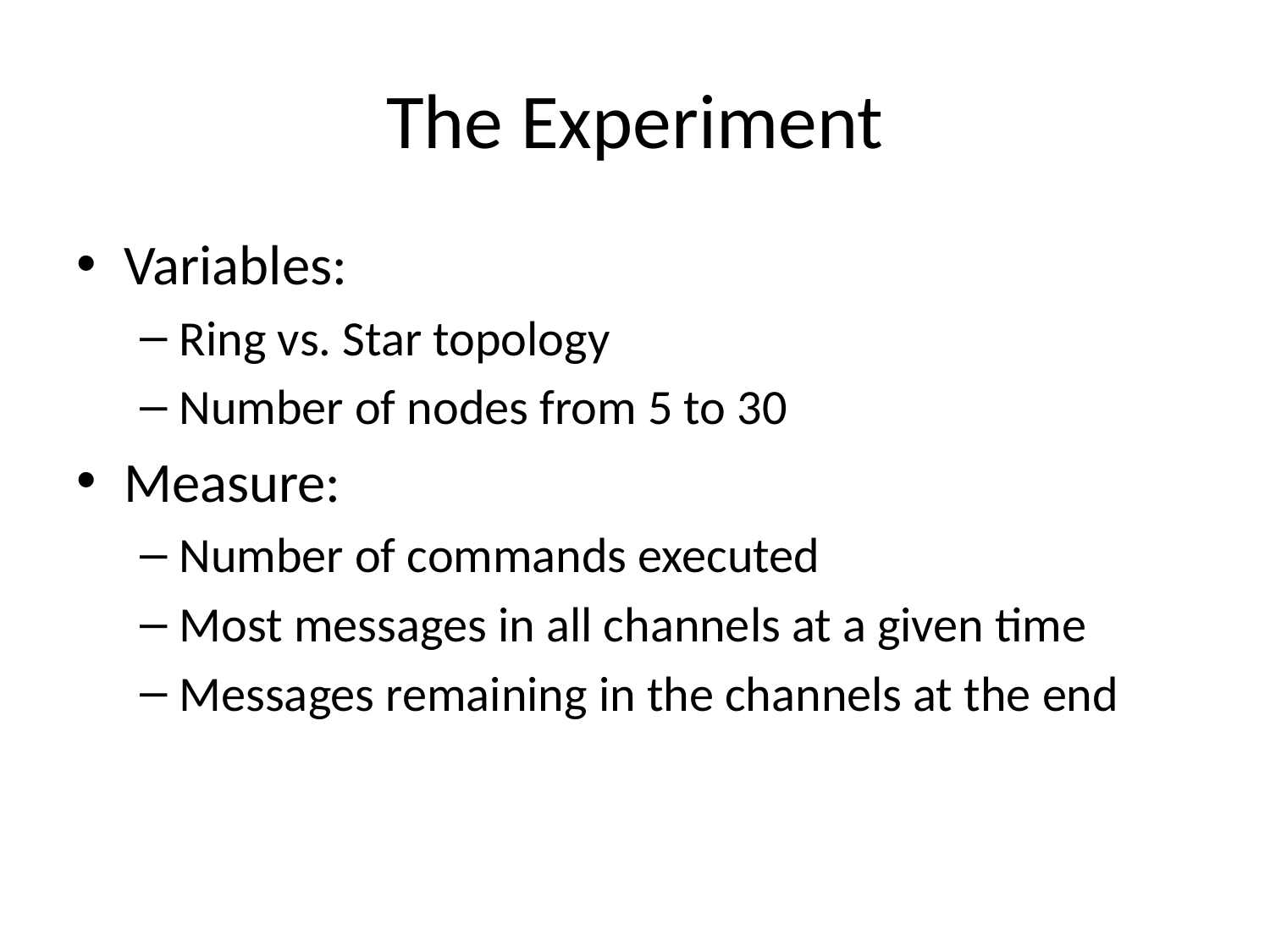

# The Experiment
Variables:
Ring vs. Star topology
Number of nodes from 5 to 30
Measure:
Number of commands executed
Most messages in all channels at a given time
Messages remaining in the channels at the end